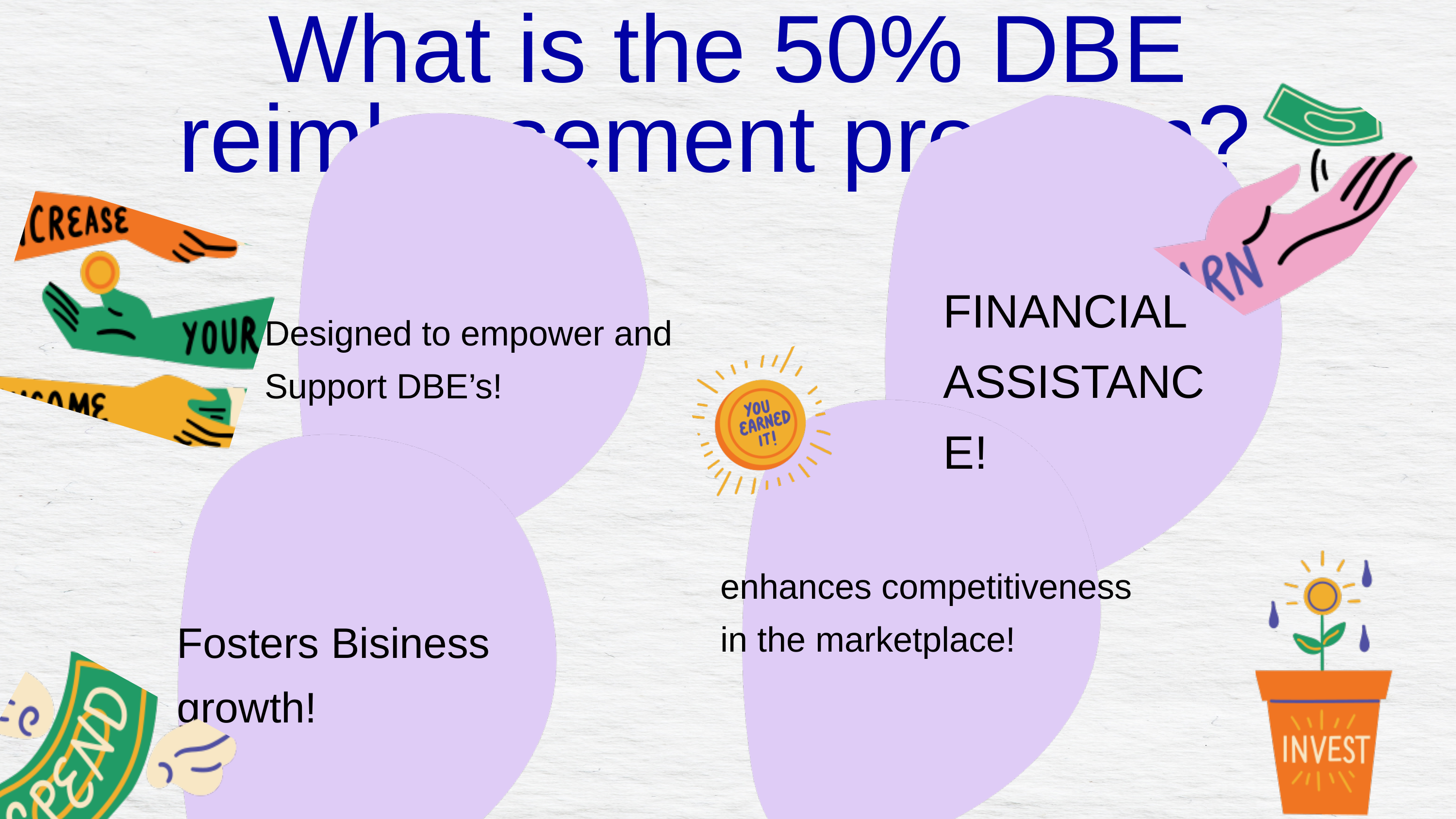

What is the 50% DBE reimbursement program?

FINANCIAL ASSISTANCE!
Designed to empower and Support DBE’s!

enhances competitiveness in the marketplace!
Fosters Bisiness growth!